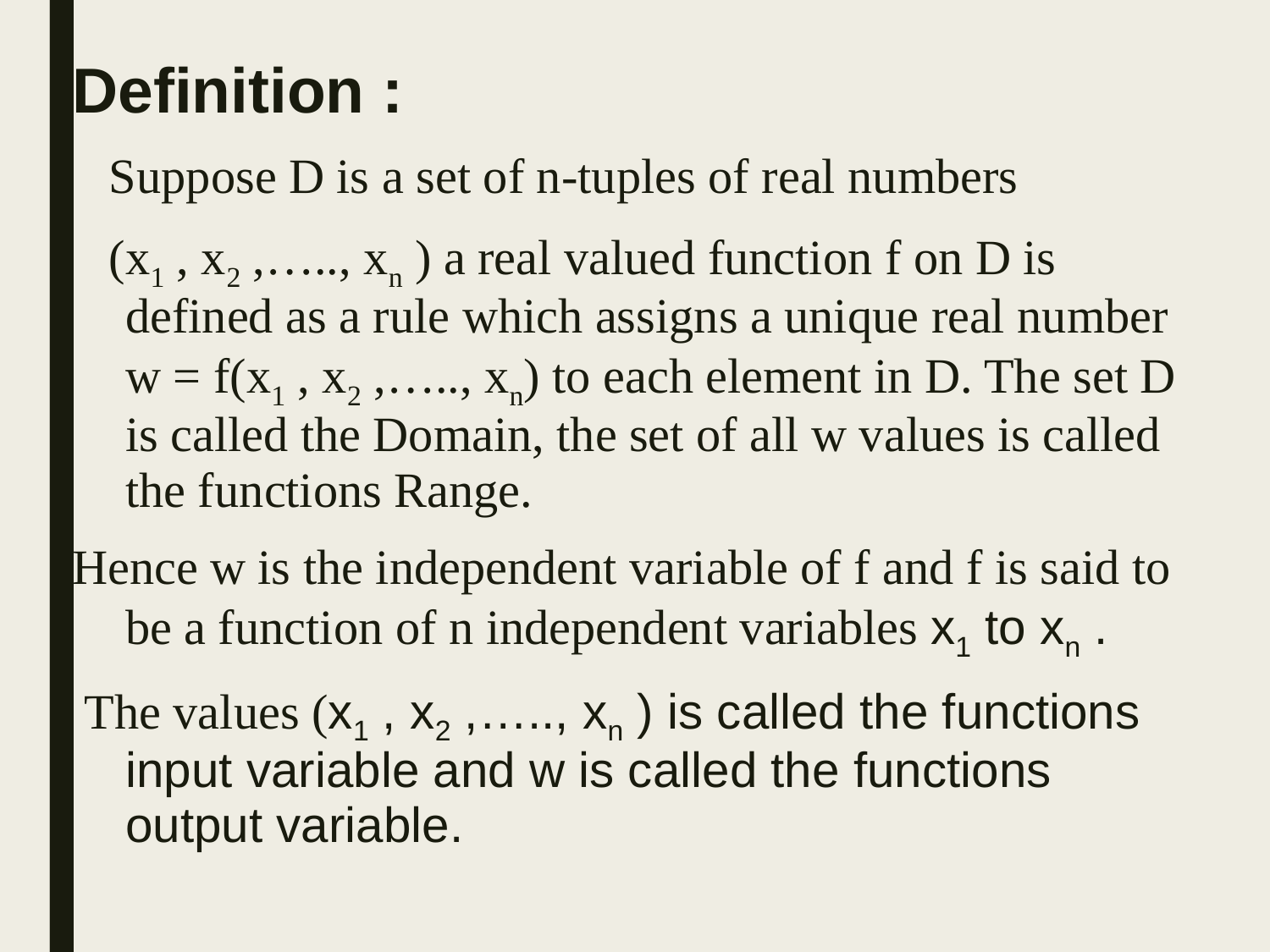

Definition :
   Suppose D is a set of n-tuples of real numbers
   (x1 , x2 ,….., xn ) a real valued function f on D is defined as a rule which assigns a unique real number w = f(x1 , x2 ,….., xn) to each element in D. The set D is called the Domain, the set of all w values is called the functions Range.
Hence w is the independent variable of f and f is said to be a function of n independent variables x1 to xn .
 The values (x1 , x2 ,….., xn ) is called the functions input variable and w is called the functions output variable.